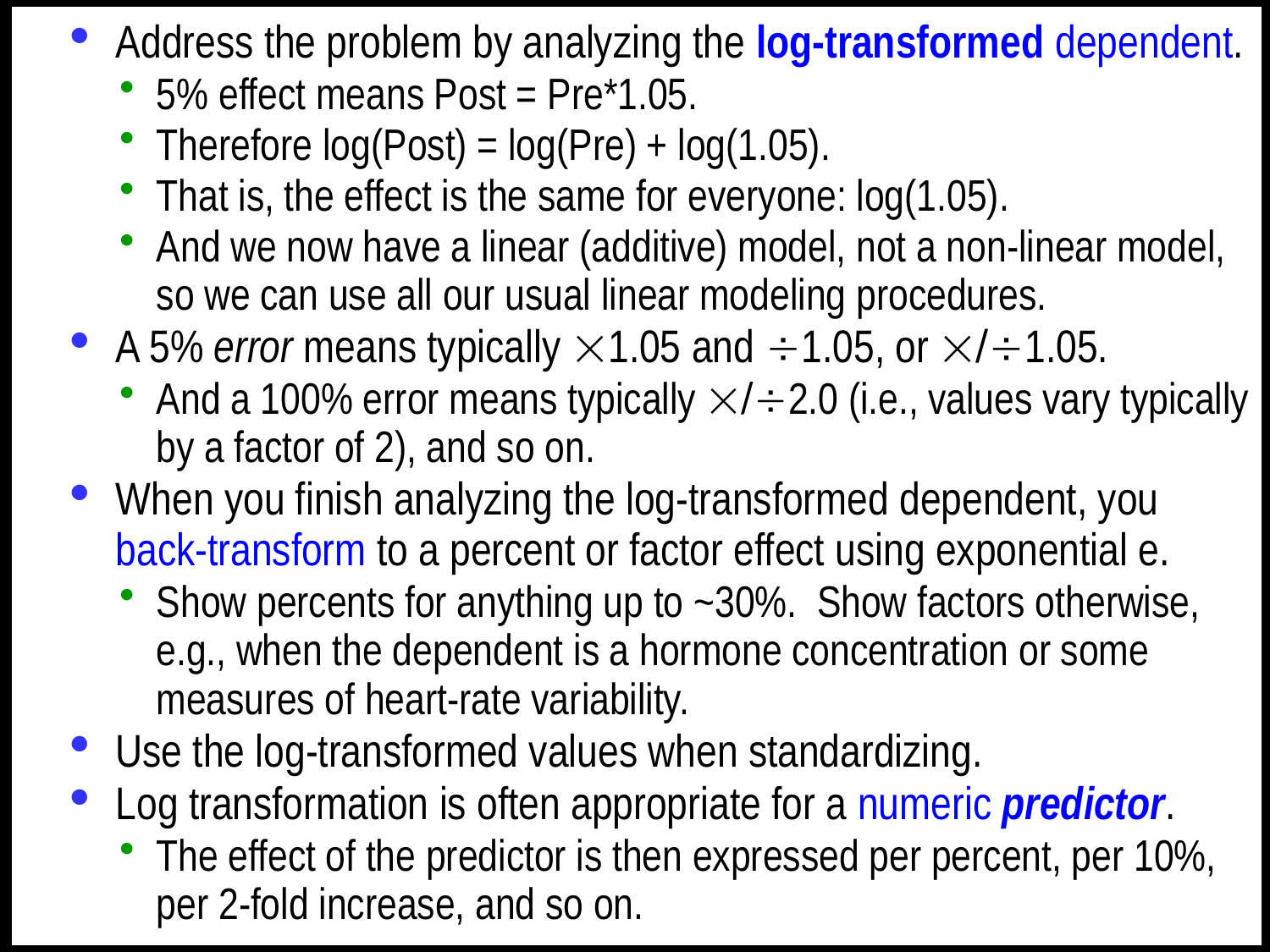

Address the problem by analyzing the log-transformed dependent.
5% effect means Post = Pre*1.05.
Therefore log(Post) = log(Pre) + log(1.05).
That is, the effect is the same for everyone: log(1.05).
And we now have a linear (additive) model, not a non-linear model, so we can use all our usual linear modeling procedures.
A 5% error means typically ×1.05 and ÷1.05, or ×/÷1.05.
And a 100% error means typically ×/÷2.0 (i.e., values vary typically by a factor of 2), and so on.
When you finish analyzing the log-transformed dependent, you back-transform to a percent or factor effect using exponential e.
Show percents for anything up to ~30%.  Show factors otherwise, e.g., when the dependent is a hormone concentration or some measures of heart-rate variability.
Use the log-transformed values when standardizing.
Log transformation is often appropriate for a numeric predictor.
The effect of the predictor is then expressed per percent, per 10%, per 2-fold increase, and so on.